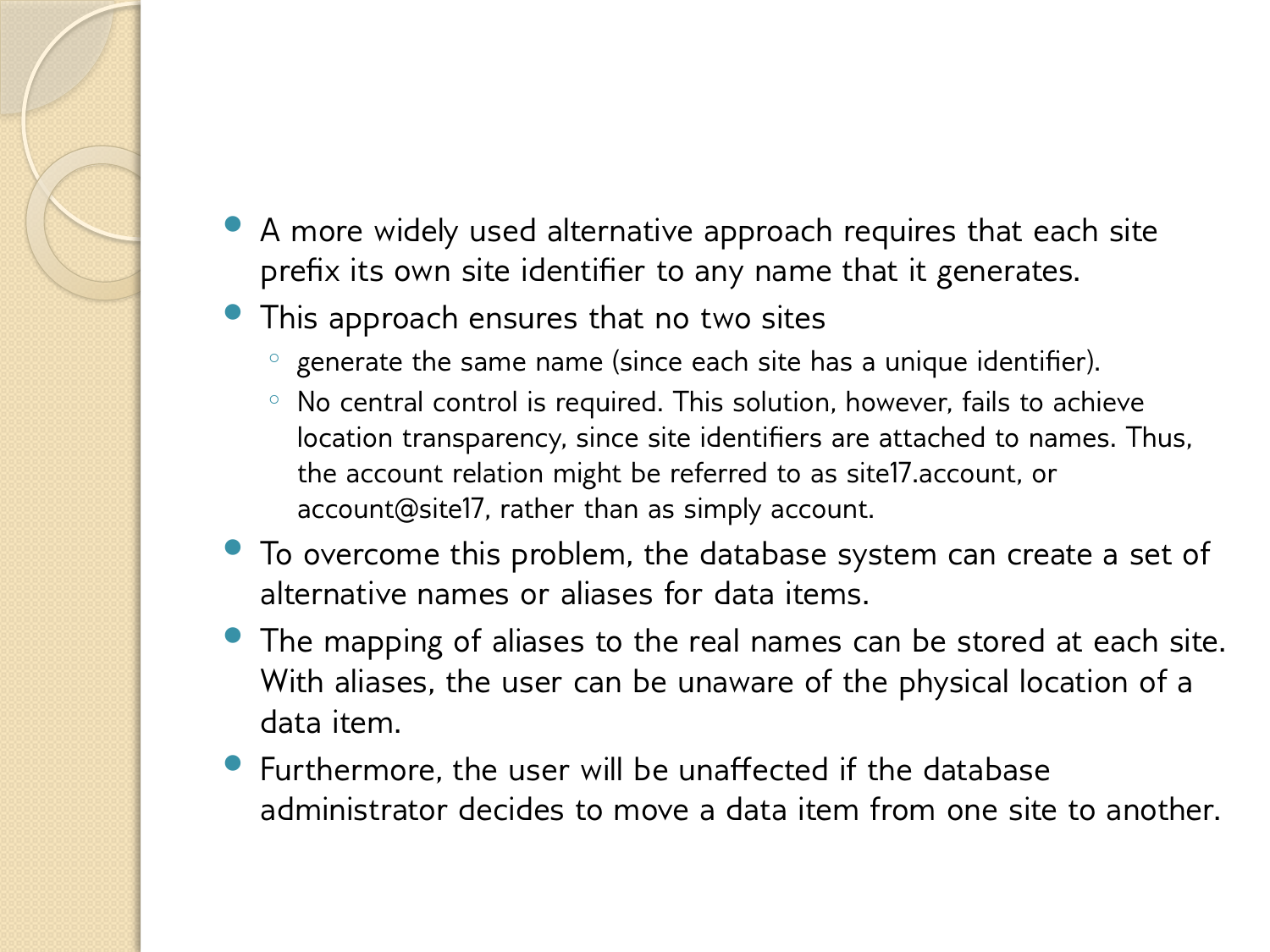

#
A more widely used alternative approach requires that each site prefix its own site identifier to any name that it generates.
This approach ensures that no two sites
generate the same name (since each site has a unique identifier).
No central control is required. This solution, however, fails to achieve location transparency, since site identifiers are attached to names. Thus, the account relation might be referred to as site17.account, or account@site17, rather than as simply account.
To overcome this problem, the database system can create a set of alternative names or aliases for data items.
The mapping of aliases to the real names can be stored at each site. With aliases, the user can be unaware of the physical location of a data item.
Furthermore, the user will be unaffected if the database administrator decides to move a data item from one site to another.